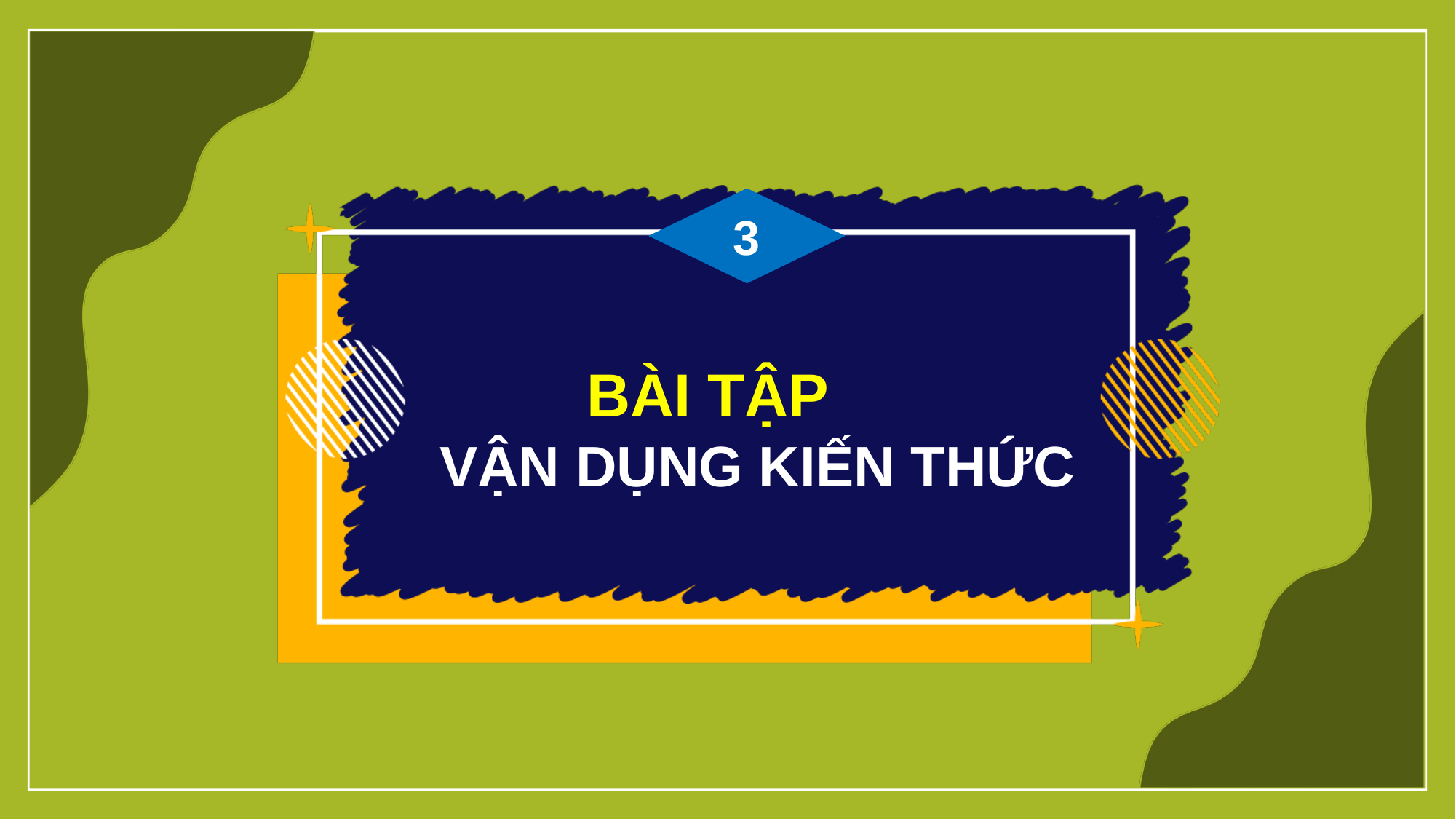

3
BÀI TẬP
VẬN DỤNG KIẾN THỨC